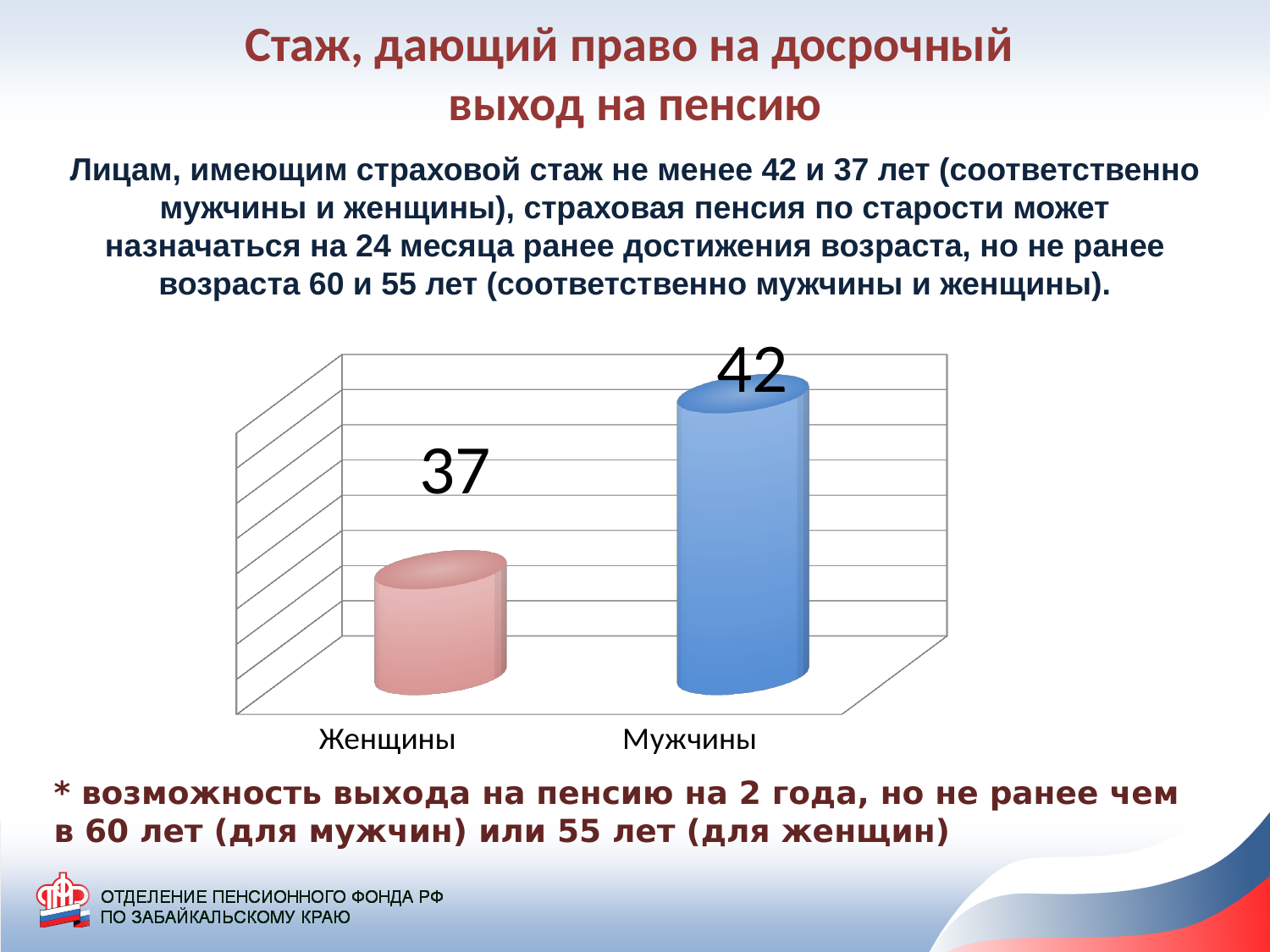

Стаж, дающий право на досрочный
выход на пенсию
Лицам, имеющим страховой стаж не менее 42 и 37 лет (соответственно мужчины и женщины), страховая пенсия по старости может назначаться на 24 месяца ранее достижения возраста, но не ранее возраста 60 и 55 лет (соответственно мужчины и женщины).

[unsupported chart]

* возможность выхода на пенсию на 2 года, но не ранее чем в 60 лет (для мужчин) или 55 лет (для женщин)